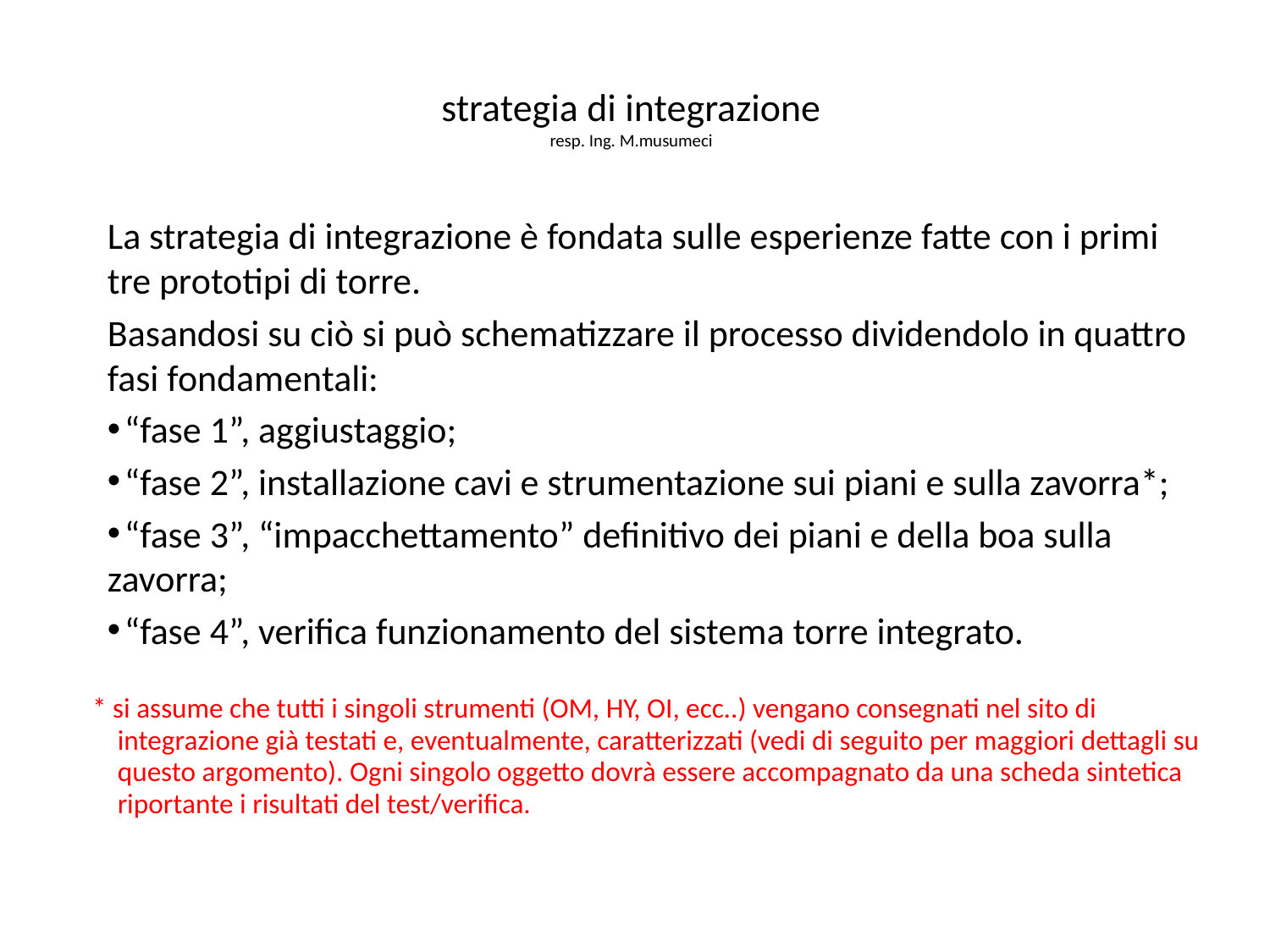

# strategia di integrazione resp. Ing. M.musumeci
La strategia di integrazione è fondata sulle esperienze fatte con i primi tre prototipi di torre.
Basandosi su ciò si può schematizzare il processo dividendolo in quattro fasi fondamentali:
 “fase 1”, aggiustaggio;
 “fase 2”, installazione cavi e strumentazione sui piani e sulla zavorra*;
 “fase 3”, “impacchettamento” definitivo dei piani e della boa sulla zavorra;
 “fase 4”, verifica funzionamento del sistema torre integrato.
* si assume che tutti i singoli strumenti (OM, HY, OI, ecc..) vengano consegnati nel sito di integrazione già testati e, eventualmente, caratterizzati (vedi di seguito per maggiori dettagli su questo argomento). Ogni singolo oggetto dovrà essere accompagnato da una scheda sintetica riportante i risultati del test/verifica.